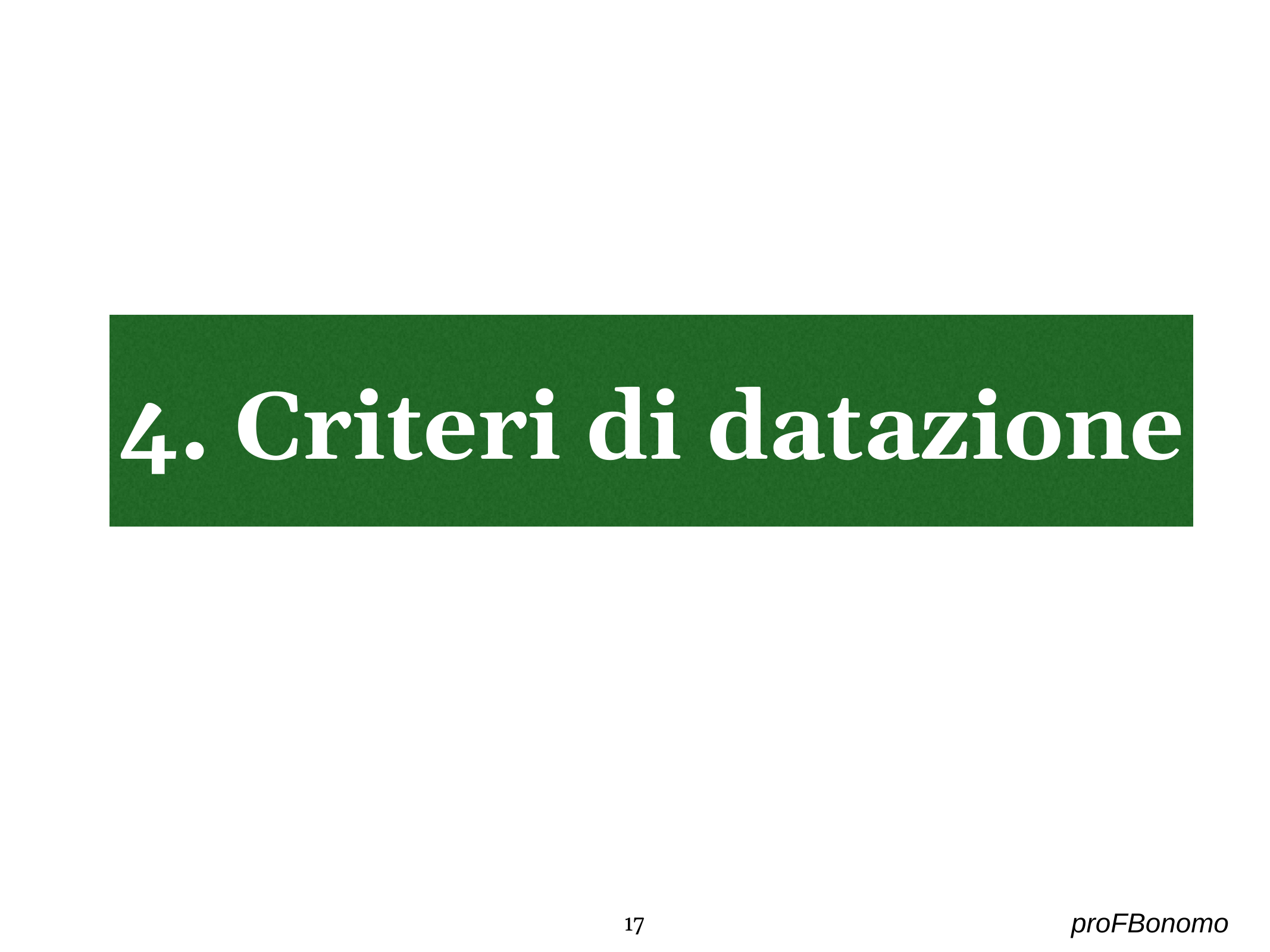

# 4. Criteri di datazione
proFBonomo
17